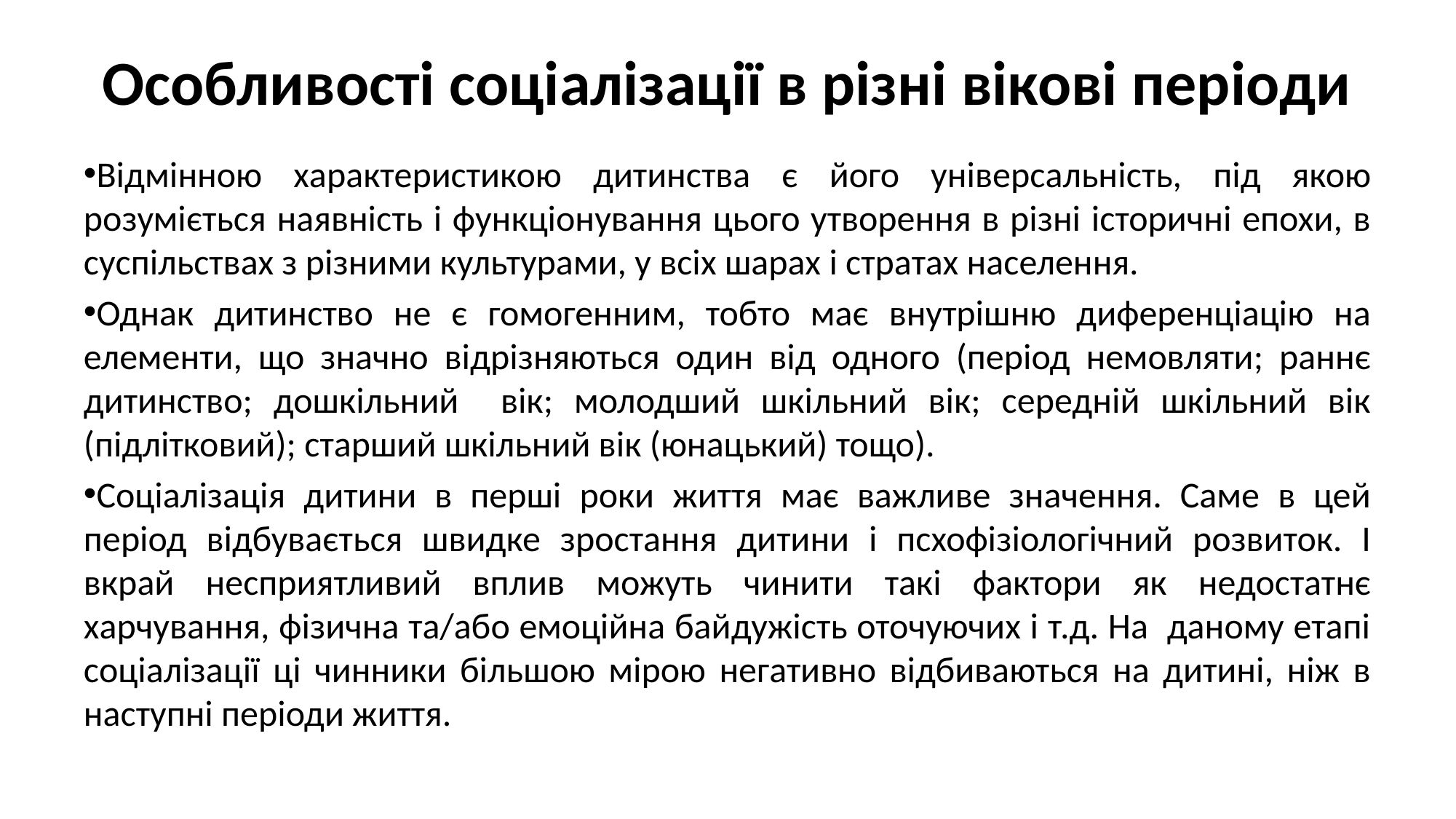

# Особливості соціалізації в різні вікові періоди
Відмінною характеристикою дитинства є його універсальність, під якою розуміється наявність і функціонування цього утворення в різні історичні епохи, в суспільствах з різними культурами, у всіх шарах і стратах населення.
Однак дитинство не є гомогенним, тобто має внутрішню диференціацію на елементи, що значно відрізняються один від одного (період немовляти; раннє дитинство; дошкільний  вік; молодший шкільний вік; середній шкільний вік (підлітковий); старший шкільний вік (юнацький) тощо).
Соціалізація дитини в перші роки життя має важливе значення. Саме в цей період відбувається швидке зростання дитини і псхофізіологічний розвиток. І вкрай несприятливий вплив можуть чинити такі фактори як недостатнє харчування, фізична та/або емоційна байдужість оточуючих і т.д. На  даному етапі соціалізації ці чинники більшою мірою негативно відбиваються на дитині, ніж в наступні періоди життя.